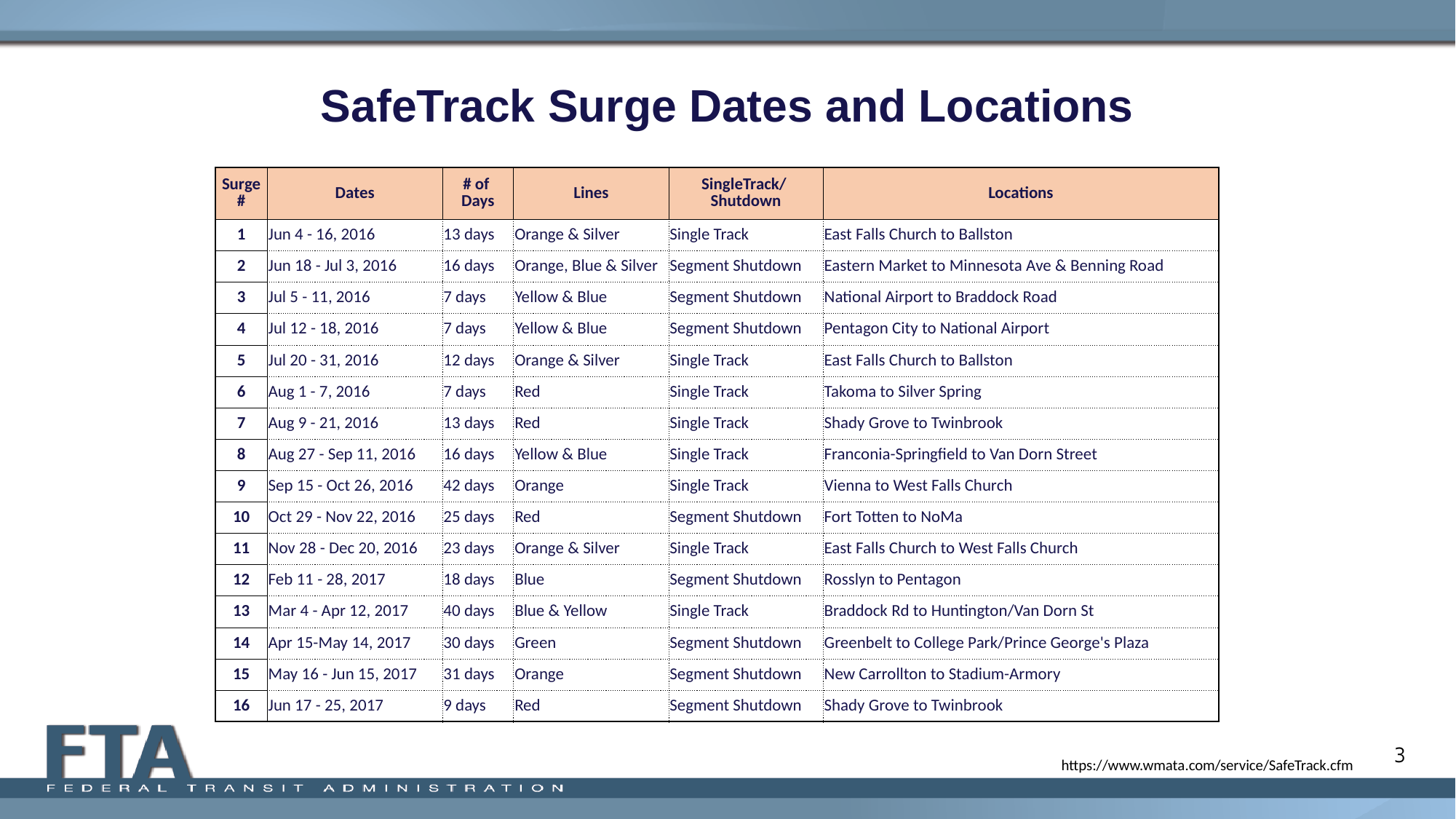

# SafeTrack Surge Dates and Locations
| Surge # | Dates | # of Days | Lines | SingleTrack/ Shutdown | Locations |
| --- | --- | --- | --- | --- | --- |
| 1 | Jun 4 - 16, 2016 | 13 days | Orange & Silver | Single Track | East Falls Church to Ballston |
| 2 | Jun 18 - Jul 3, 2016 | 16 days | Orange, Blue & Silver | Segment Shutdown | Eastern Market to Minnesota Ave & Benning Road |
| 3 | Jul 5 - 11, 2016 | 7 days | Yellow & Blue | Segment Shutdown | National Airport to Braddock Road |
| 4 | Jul 12 - 18, 2016 | 7 days | Yellow & Blue | Segment Shutdown | Pentagon City to National Airport |
| 5 | Jul 20 - 31, 2016 | 12 days | Orange & Silver | Single Track | East Falls Church to Ballston |
| 6 | Aug 1 - 7, 2016 | 7 days | Red | Single Track | Takoma to Silver Spring |
| 7 | Aug 9 - 21, 2016 | 13 days | Red | Single Track | Shady Grove to Twinbrook |
| 8 | Aug 27 - Sep 11, 2016 | 16 days | Yellow & Blue | Single Track | Franconia-Springfield to Van Dorn Street |
| 9 | Sep 15 - Oct 26, 2016 | 42 days | Orange | Single Track | Vienna to West Falls Church |
| 10 | Oct 29 - Nov 22, 2016 | 25 days | Red | Segment Shutdown | Fort Totten to NoMa |
| 11 | Nov 28 - Dec 20, 2016 | 23 days | Orange & Silver | Single Track | East Falls Church to West Falls Church |
| 12 | Feb 11 - 28, 2017 | 18 days | Blue | Segment Shutdown | Rosslyn to Pentagon |
| 13 | Mar 4 - Apr 12, 2017 | 40 days | Blue & Yellow | Single Track | Braddock Rd to Huntington/Van Dorn St |
| 14 | Apr 15-May 14, 2017 | 30 days | Green | Segment Shutdown | Greenbelt to College Park/Prince George's Plaza |
| 15 | May 16 - Jun 15, 2017 | 31 days | Orange | Segment Shutdown | New Carrollton to Stadium-Armory |
| 16 | Jun 17 - 25, 2017 | 9 days | Red | Segment Shutdown | Shady Grove to Twinbrook |
https://www.wmata.com/service/SafeTrack.cfm